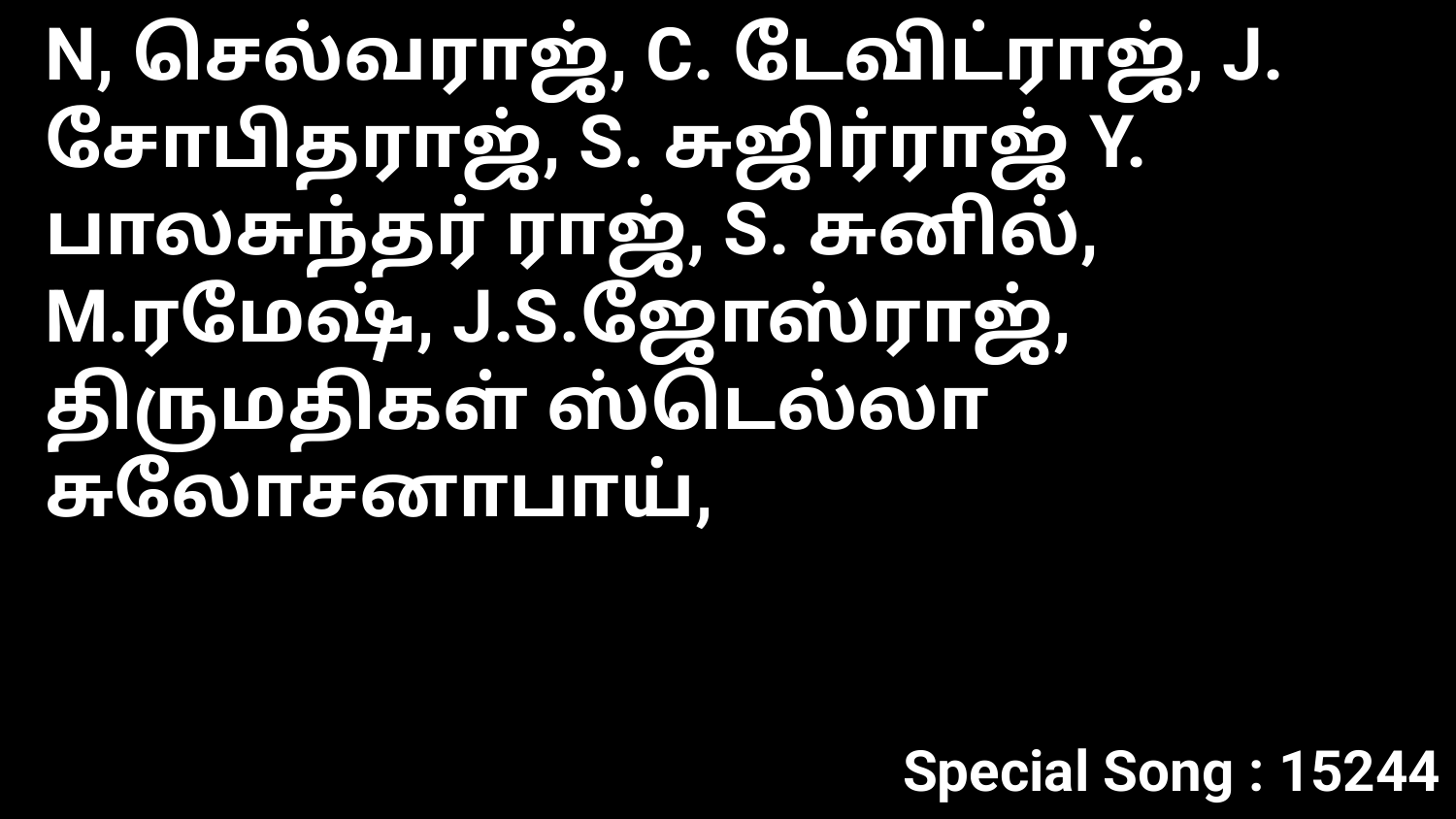

N, செல்வராஜ், C. டேவிட்ராஜ், J. சோபிதராஜ், S. சுஜிர்ராஜ் Y. பாலசுந்தர் ராஜ், S. சுனில், M.ரமேஷ், J.S.ஜோஸ்ராஜ், திருமதிகள் ஸ்டெல்லா சுலோசனாபாய்,

Special Song : 15244